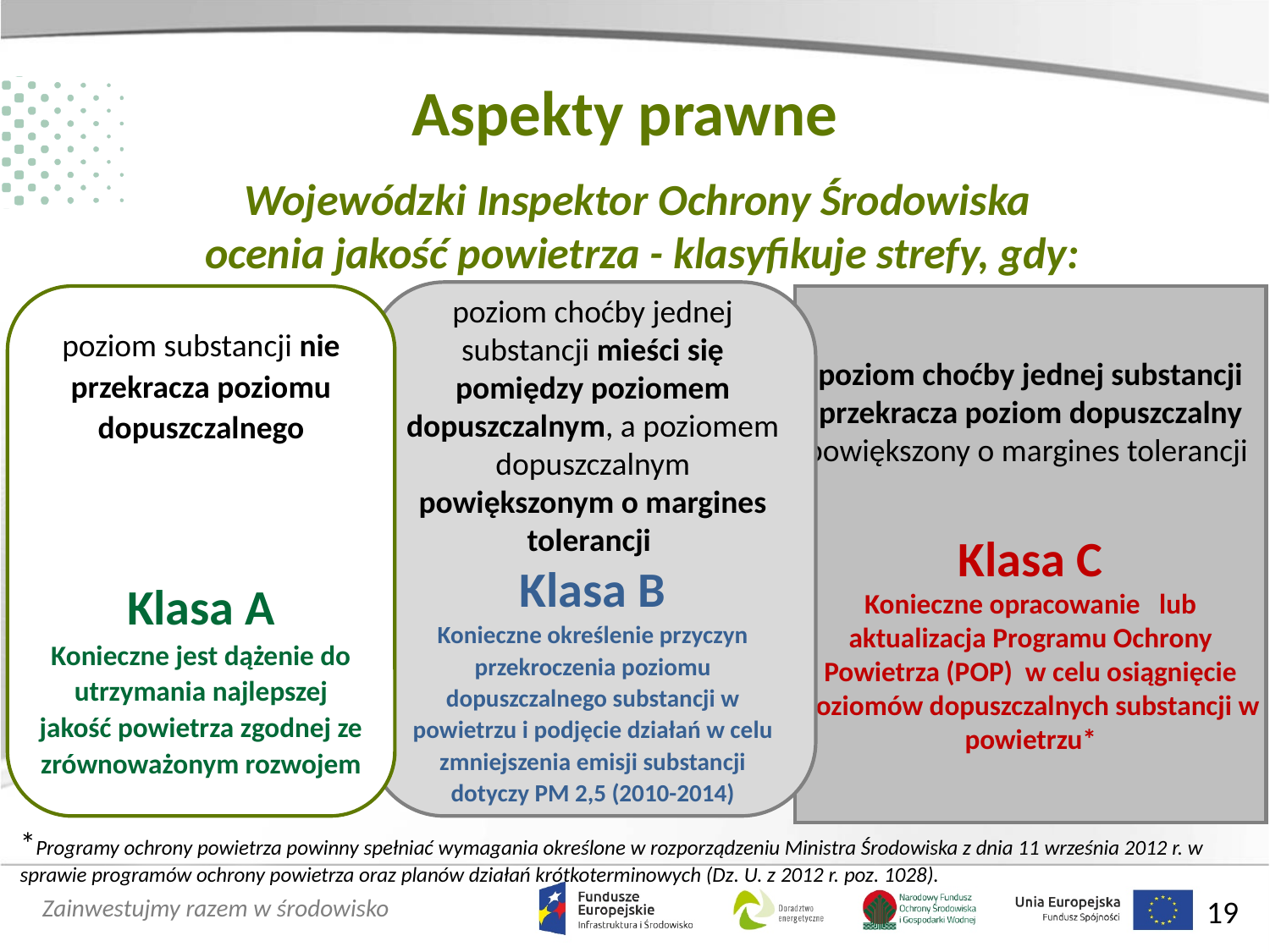

Aspekty prawne

# Wojewódzki Inspektor Ochrony Środowiska ocenia jakość powietrza - klasyfikuje strefy, gdy:
poziom choćby jednej substancji mieści się pomiędzy poziomem dopuszczalnym, a poziomem dopuszczalnym powiększonym o margines tolerancji
Klasa B
Konieczne określenie przyczyn przekroczenia poziomu dopuszczalnego substancji w powietrzu i podjęcie działań w celu zmniejszenia emisji substancji
dotyczy PM 2,5 (2010-2014)
poziom substancji nie przekracza poziomu dopuszczalnego

Klasa A
Konieczne jest dążenie do utrzymania najlepszej jakość powietrza zgodnej ze zrównoważonym rozwojem
poziom choćby jednej substancji przekracza poziom dopuszczalny powiększony o margines tolerancji

Klasa C
Konieczne opracowanie   lub aktualizacja Programu Ochrony Powietrza (POP)  w celu osiągnięcie poziomów dopuszczalnych substancji w powietrzu*
*Programy ochrony powietrza powinny spełniać wymagania określone w rozporządzeniu Ministra Środowiska z dnia 11 września 2012 r. w sprawie programów ochrony powietrza oraz planów działań krótkoterminowych (Dz. U. z 2012 r. poz. 1028).
19